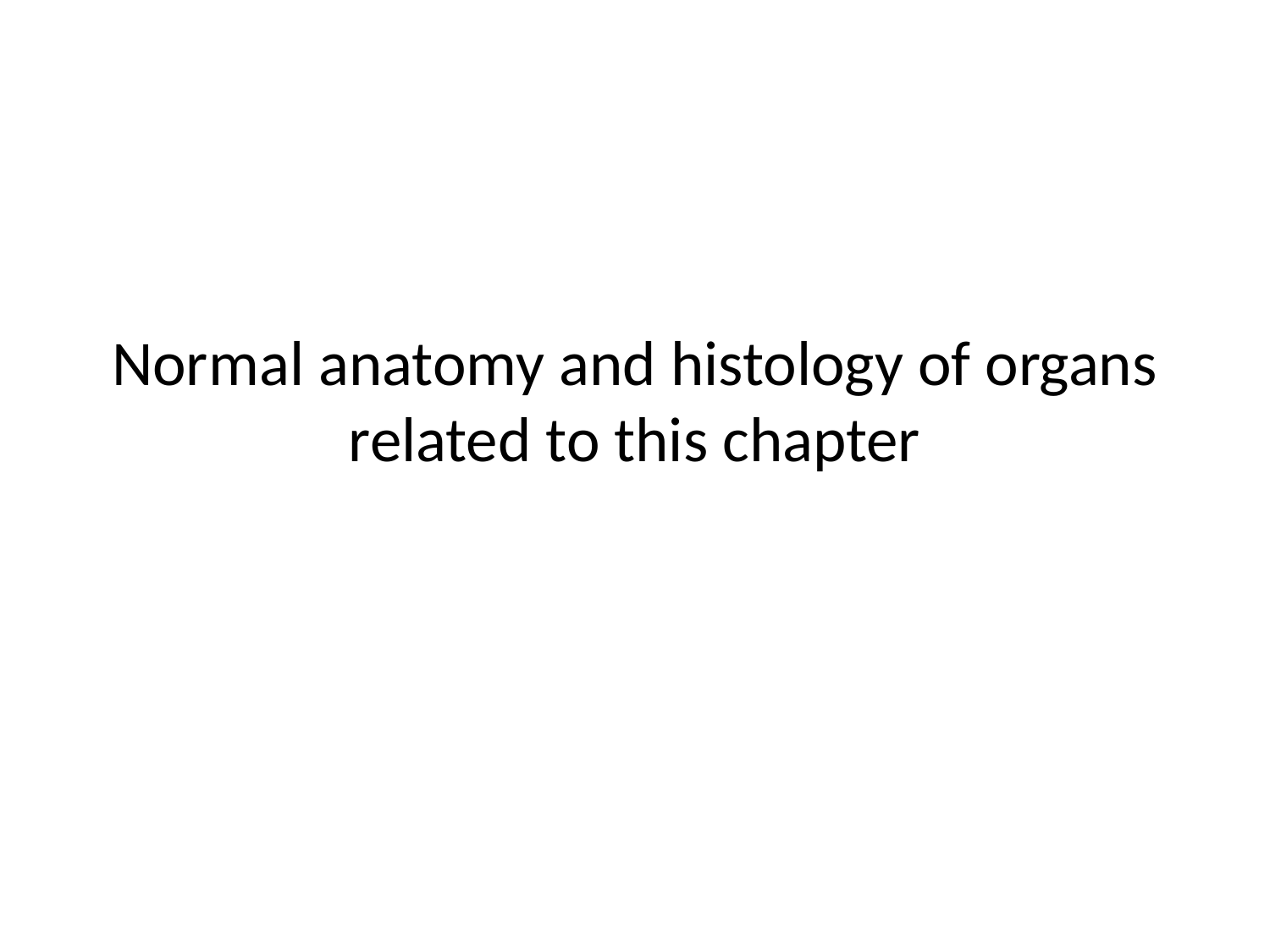

# Normal anatomy and histology of organs related to this chapter